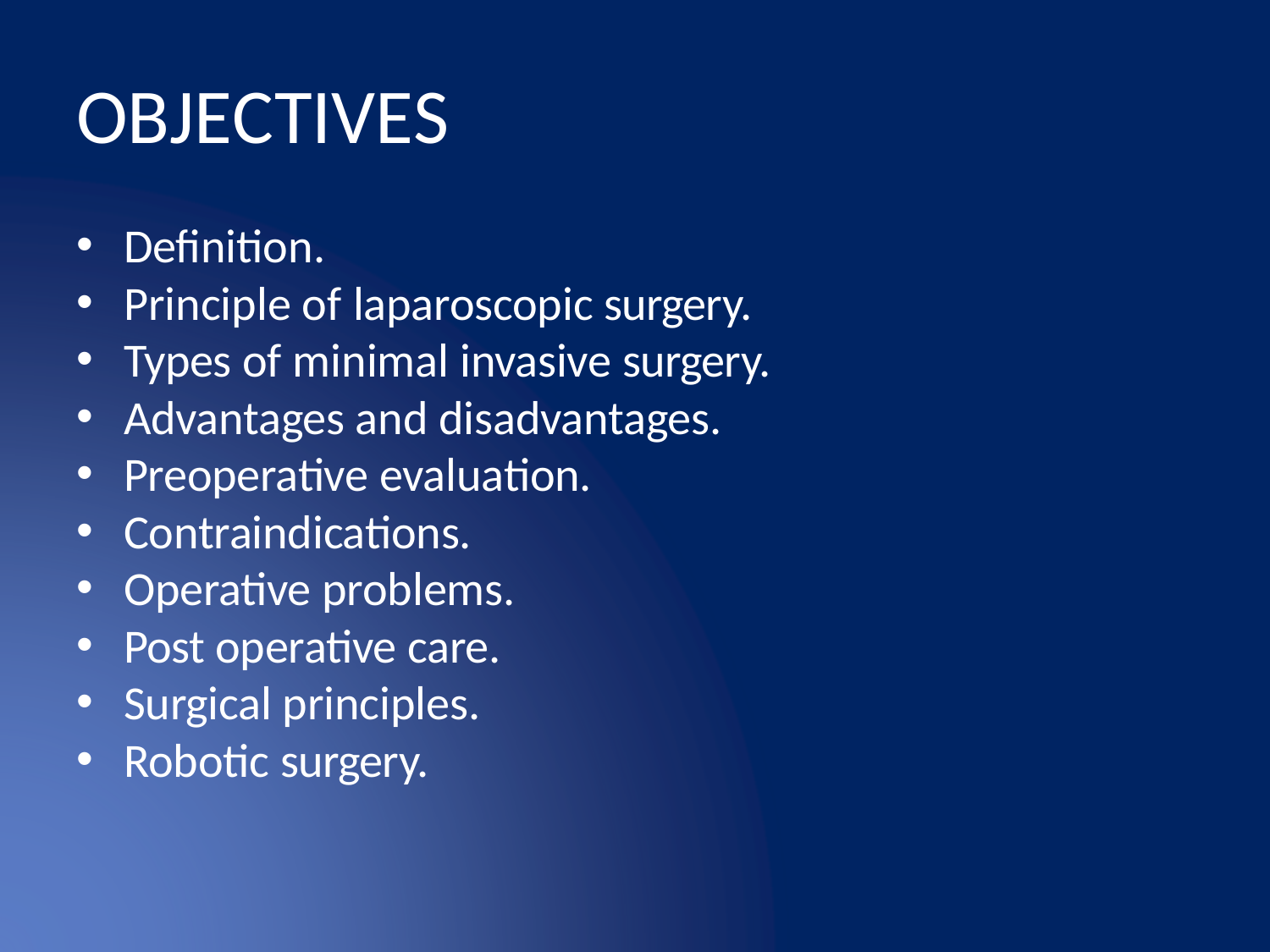

# OBJECTIVES
Definition.
Principle of laparoscopic surgery.
Types of minimal invasive surgery.
Advantages and disadvantages.
Preoperative evaluation.
Contraindications.
Operative problems.
Post operative care.
Surgical principles.
Robotic surgery.